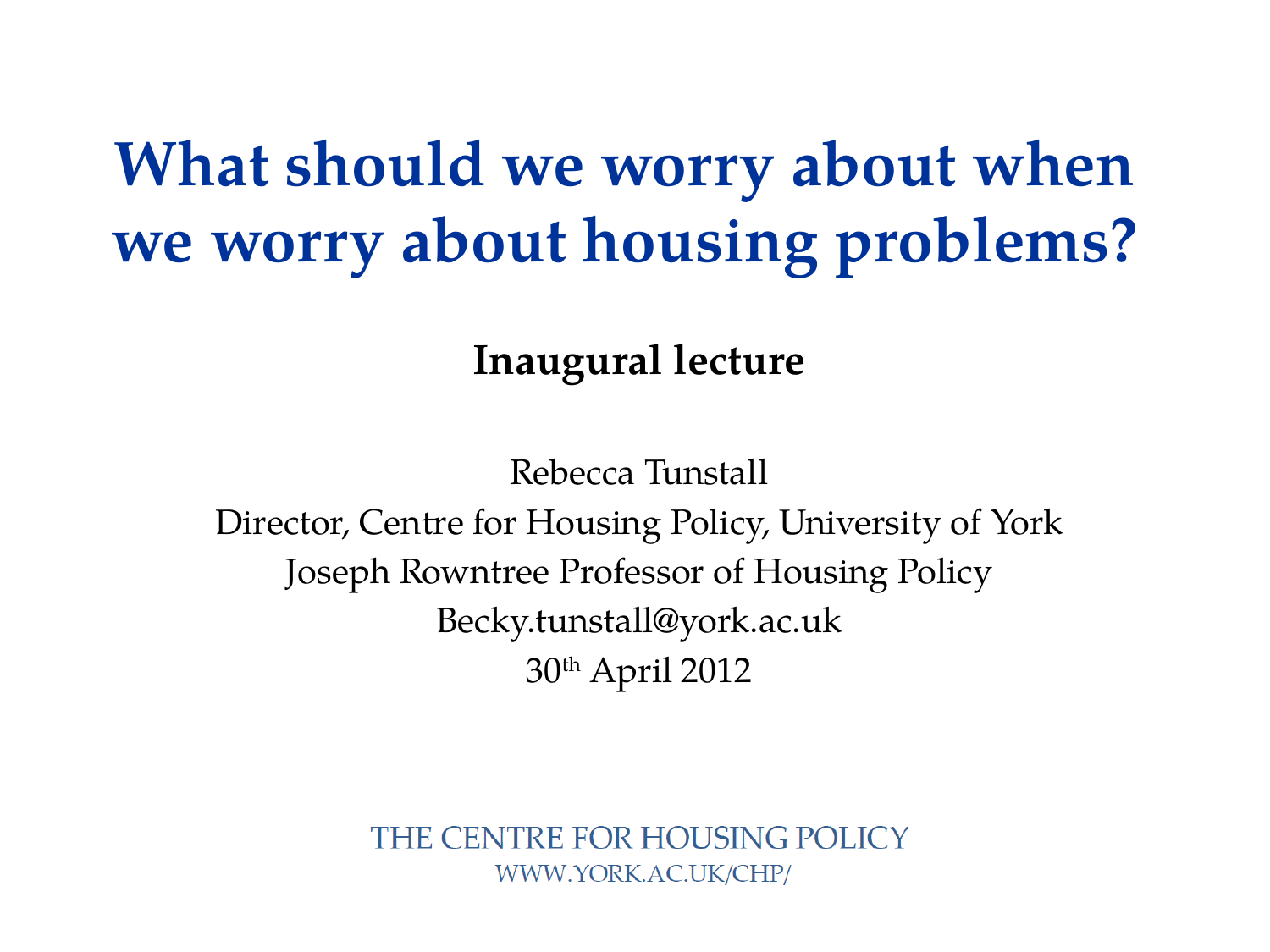

# What should we worry about when we worry about housing problems?
Inaugural lecture

Rebecca Tunstall
Director, Centre for Housing Policy, University of York
Joseph Rowntree Professor of Housing Policy
Becky.tunstall@york.ac.uk
30th April 2012